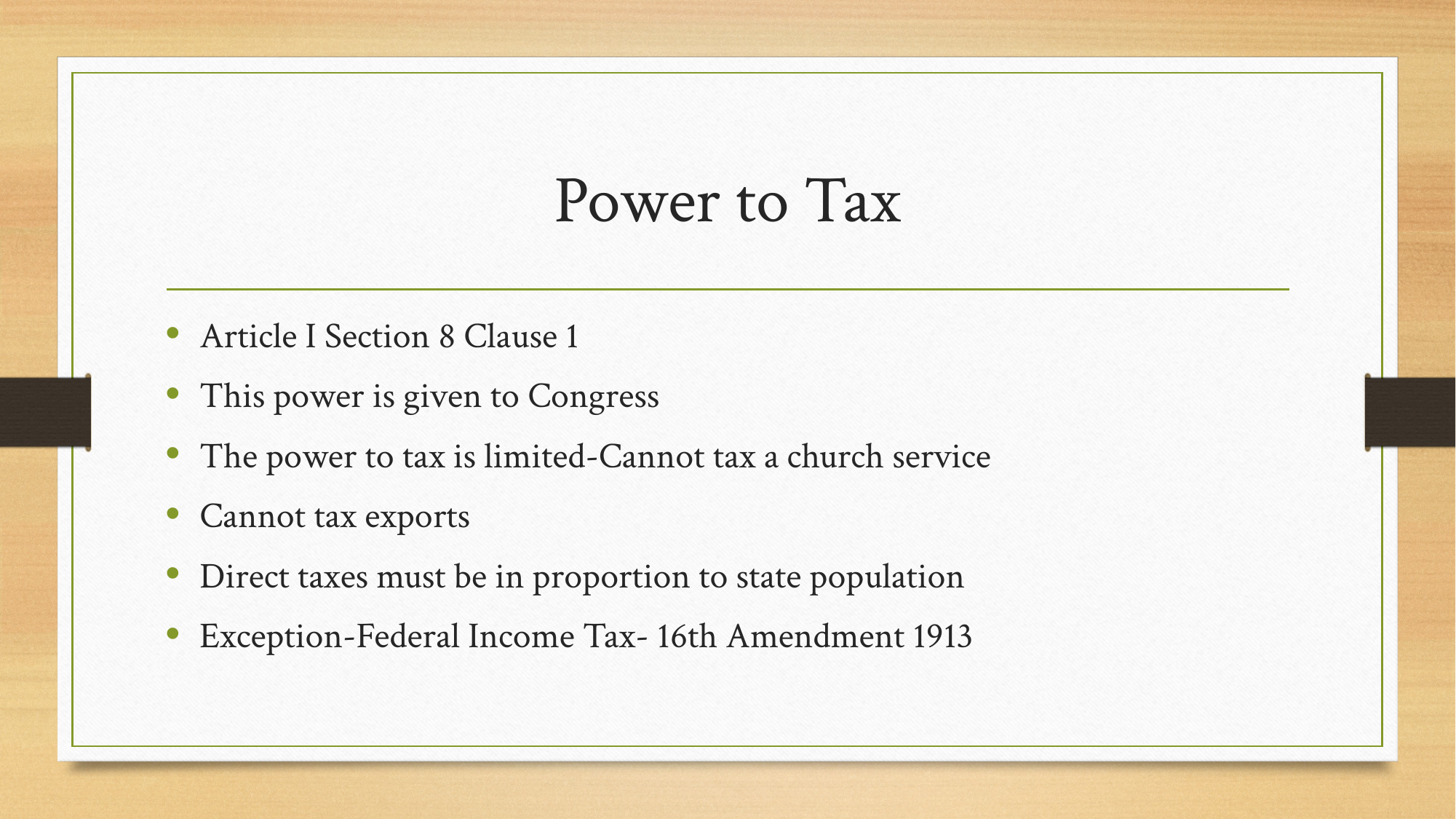

# Power to Tax
Article I Section 8 Clause 1
This power is given to Congress
The power to tax is limited-Cannot tax a church service
Cannot tax exports
Direct taxes must be in proportion to state population
Exception-Federal Income Tax- 16th Amendment 1913